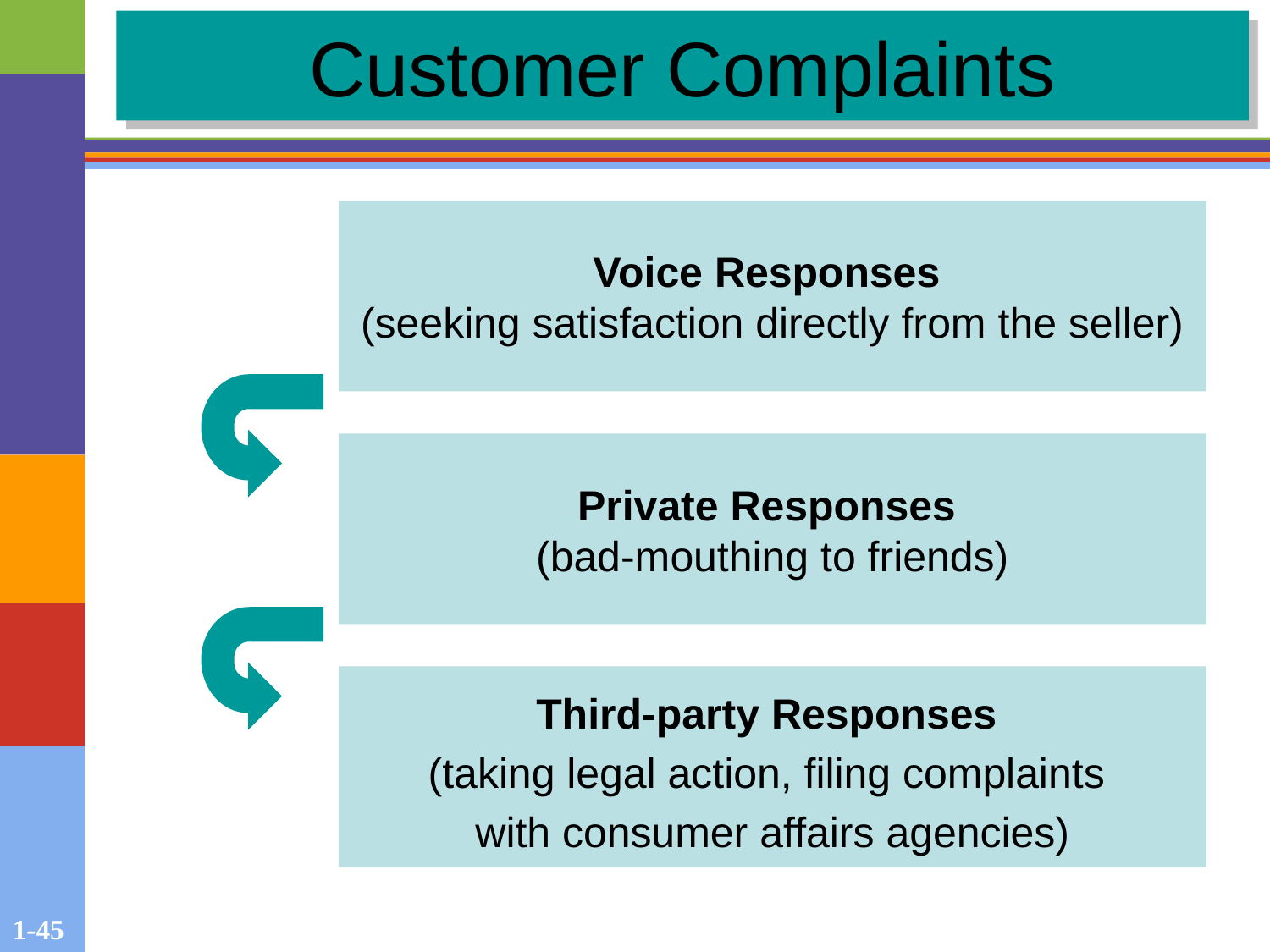

# Customer Complaints

Voice Responses
(seeking satisfaction directly from the seller)

Private Responses
(bad-mouthing to friends)

Third-party Responses
(taking legal action, filing complaints
with consumer affairs agencies)